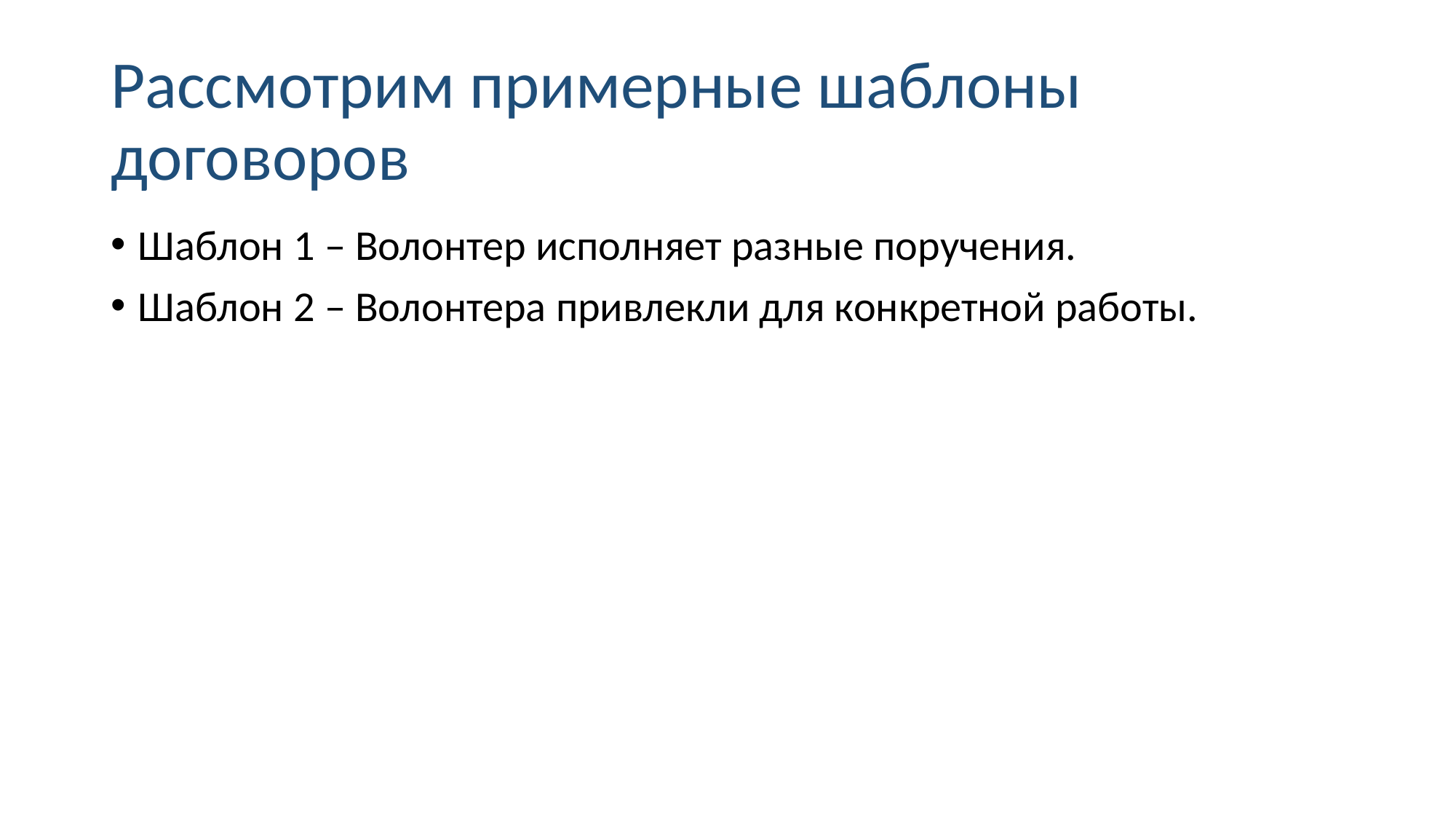

# Рассмотрим примерные шаблоны договоров
Шаблон 1 – Волонтер исполняет разные поручения.
Шаблон 2 – Волонтера привлекли для конкретной работы.